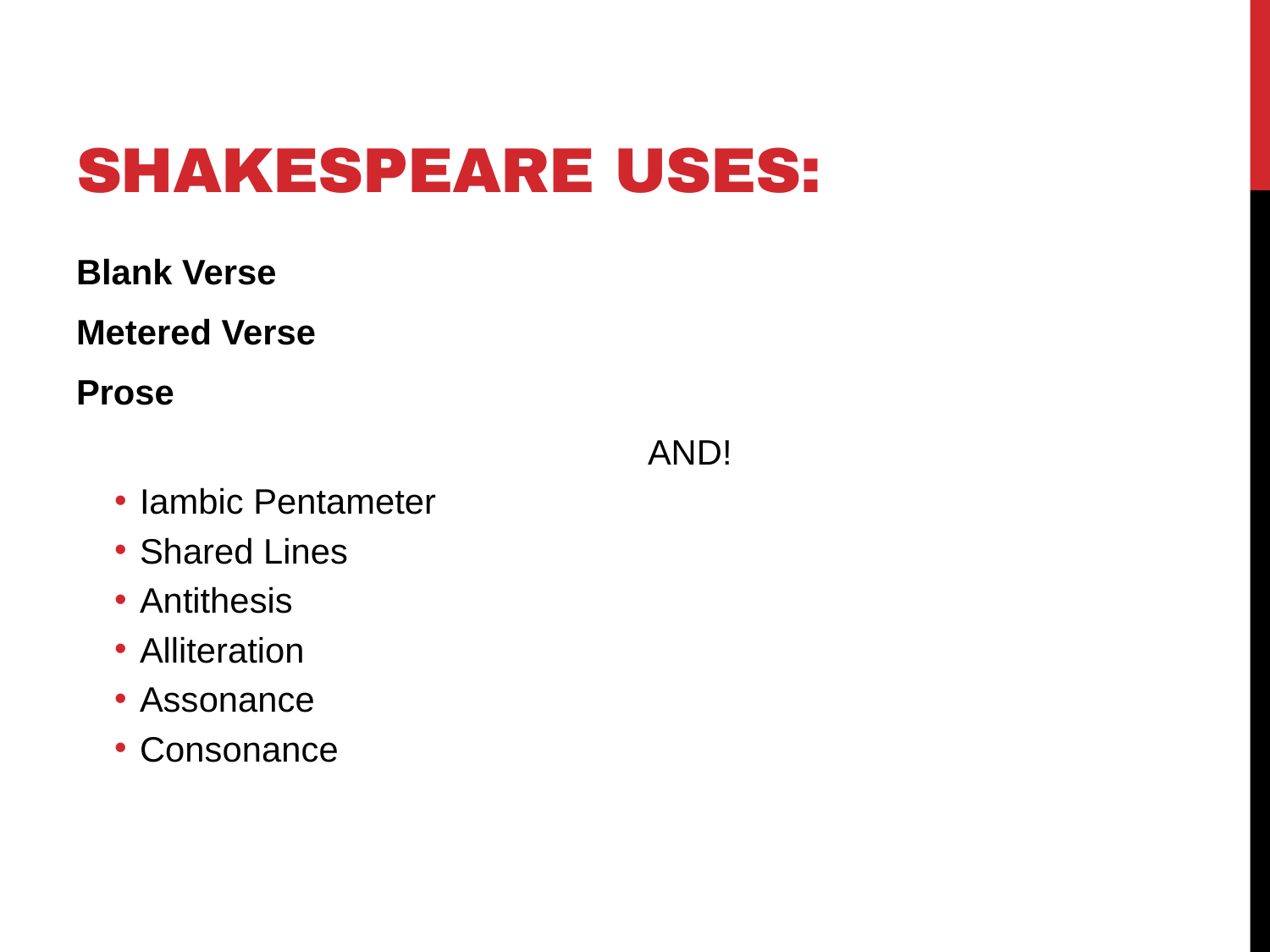

# Shakespeare uses:
Blank Verse
Metered Verse
Prose
				AND!
Iambic Pentameter
Shared Lines
Antithesis
Alliteration
Assonance
Consonance